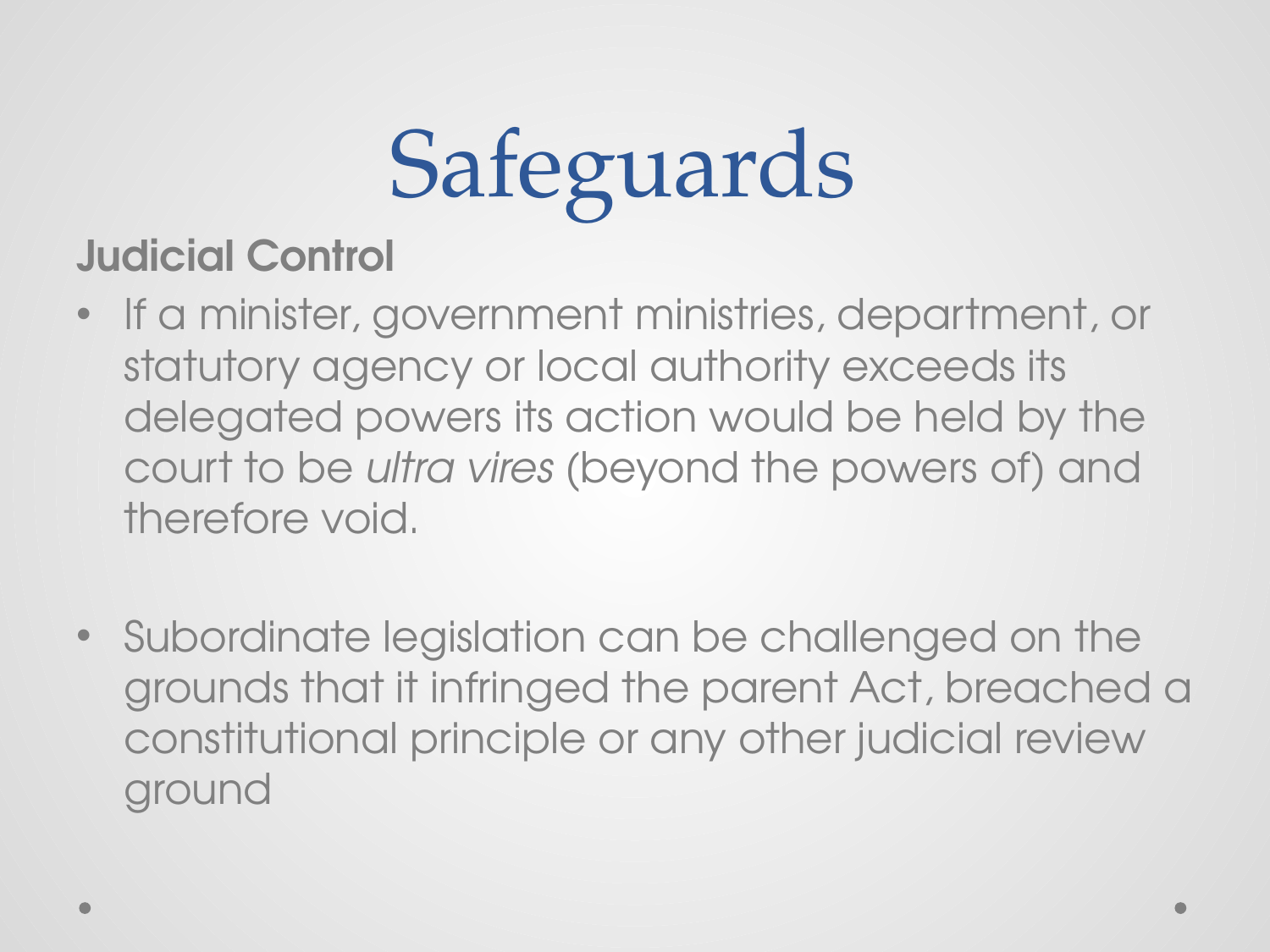

# Safeguards
Judicial Control
If a minister, government ministries, department, or statutory agency or local authority exceeds its delegated powers its action would be held by the court to be ultra vires (beyond the powers of) and therefore void.

Subordinate legislation can be challenged on the grounds that it infringed the parent Act, breached a constitutional principle or any other judicial review ground